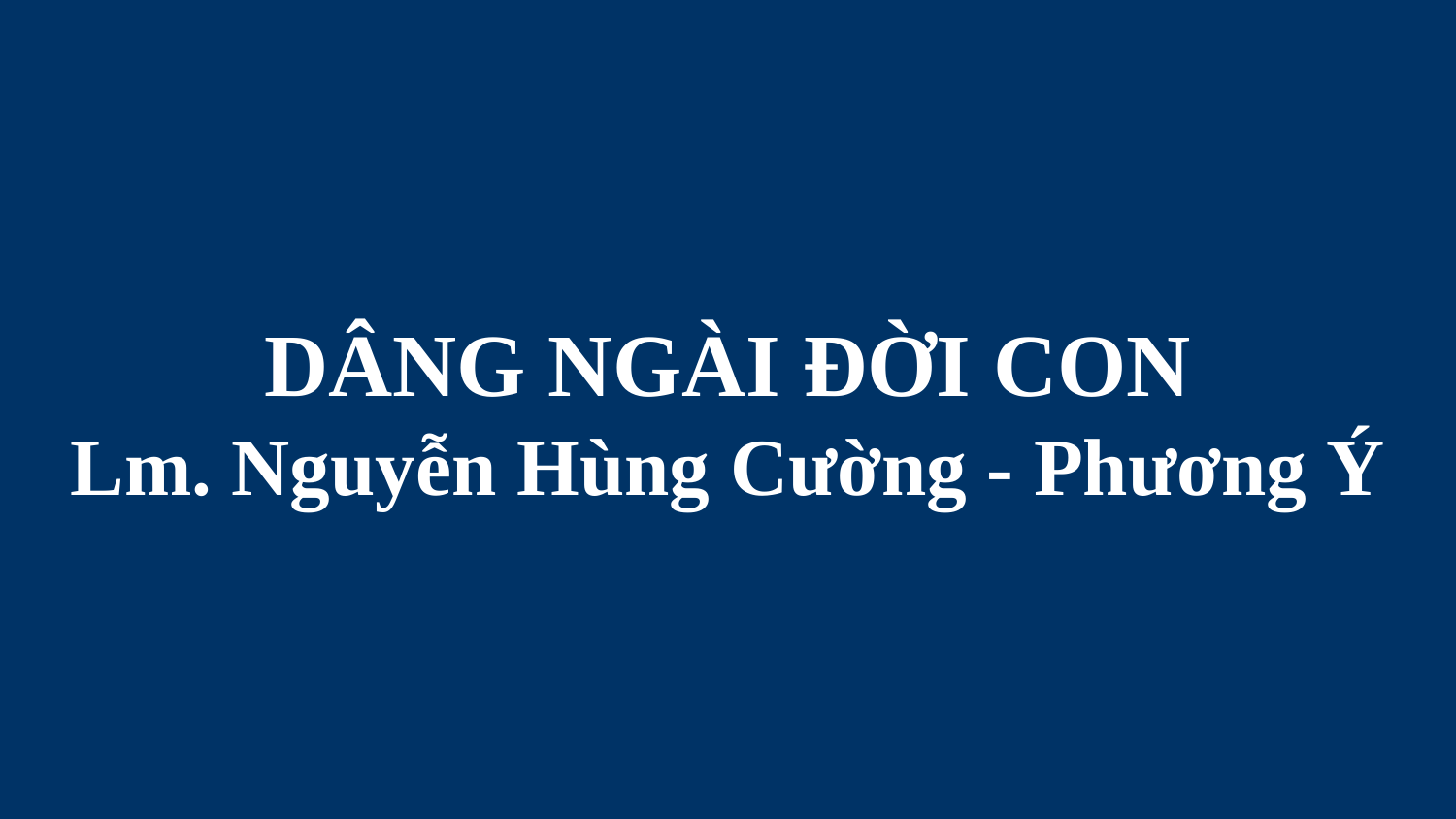

# DÂNG NGÀI ĐỜI CON Lm. Nguyễn Hùng Cường - Phương Ý